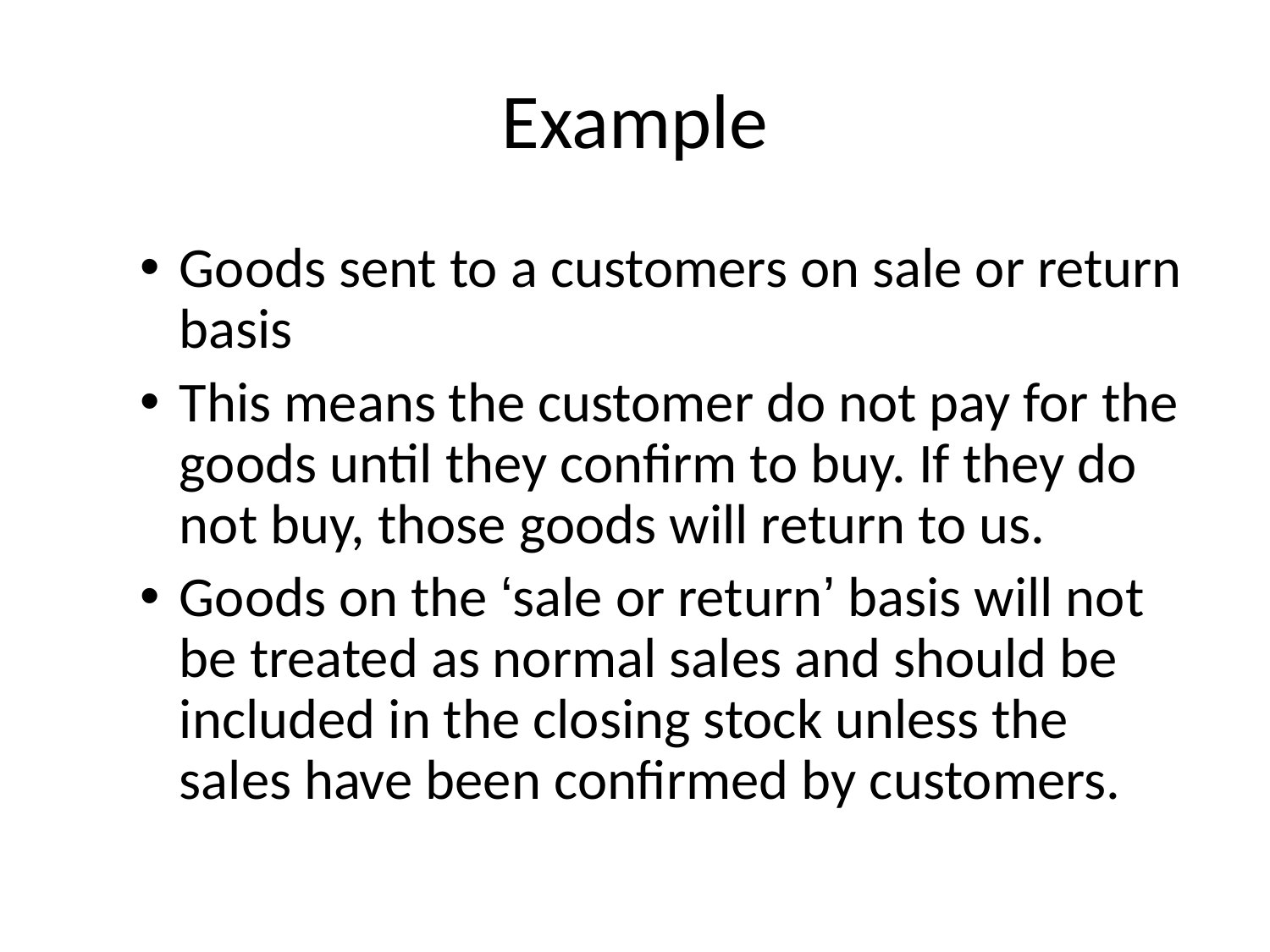

# Example
Goods sent to a customers on sale or return basis
This means the customer do not pay for the goods until they confirm to buy. If they do not buy, those goods will return to us.
Goods on the ‘sale or return’ basis will not be treated as normal sales and should be included in the closing stock unless the sales have been confirmed by customers.